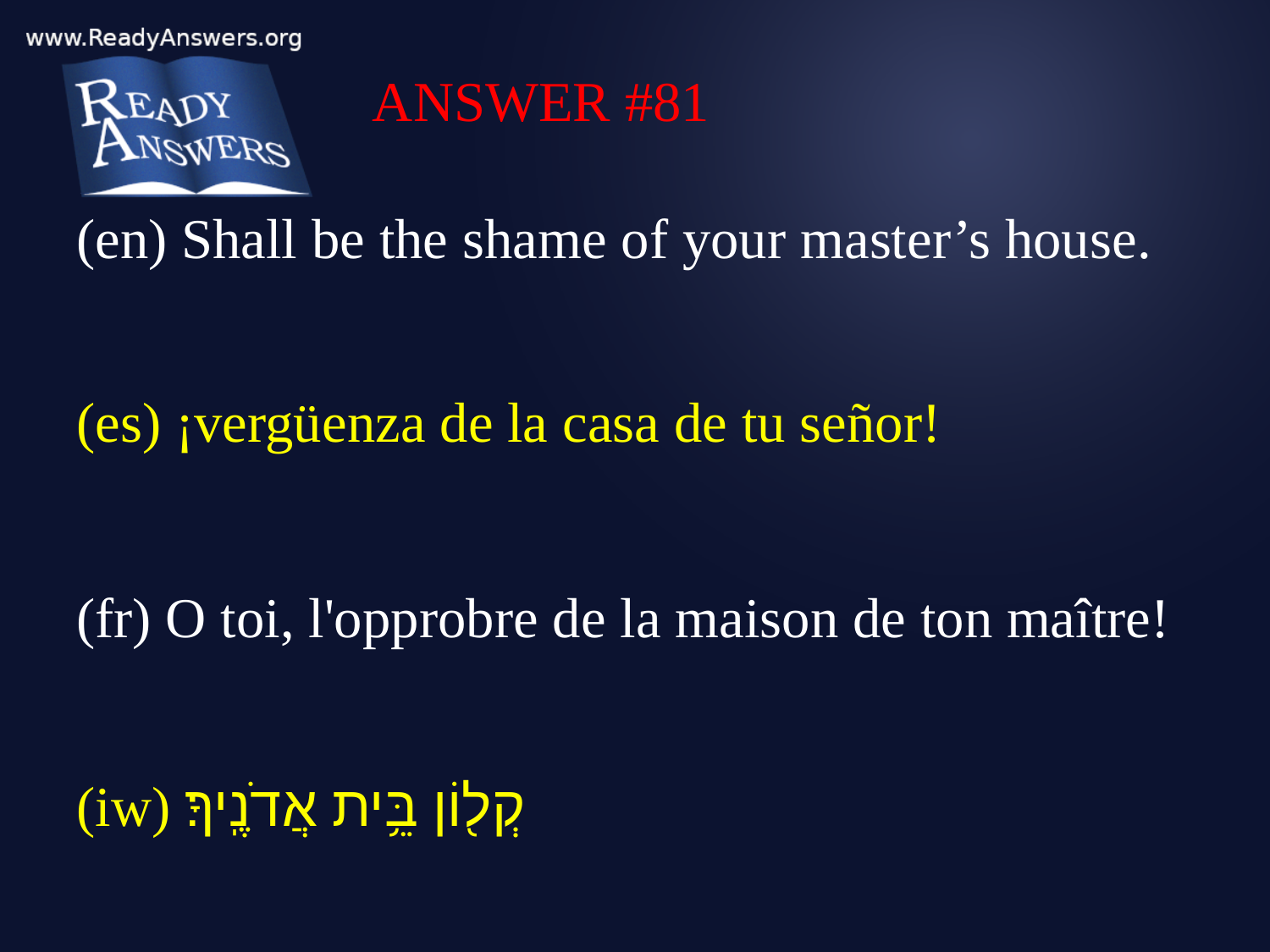

ANSWER #81
(en) Shall be the shame of your master’s house.
(es) ¡vergüenza de la casa de tu señor!
(fr) O toi, l'opprobre de la maison de ton maître!
(iw) קְל֖וֹן בֵּ֥ית אֲדֹנֶֽיךָ׃